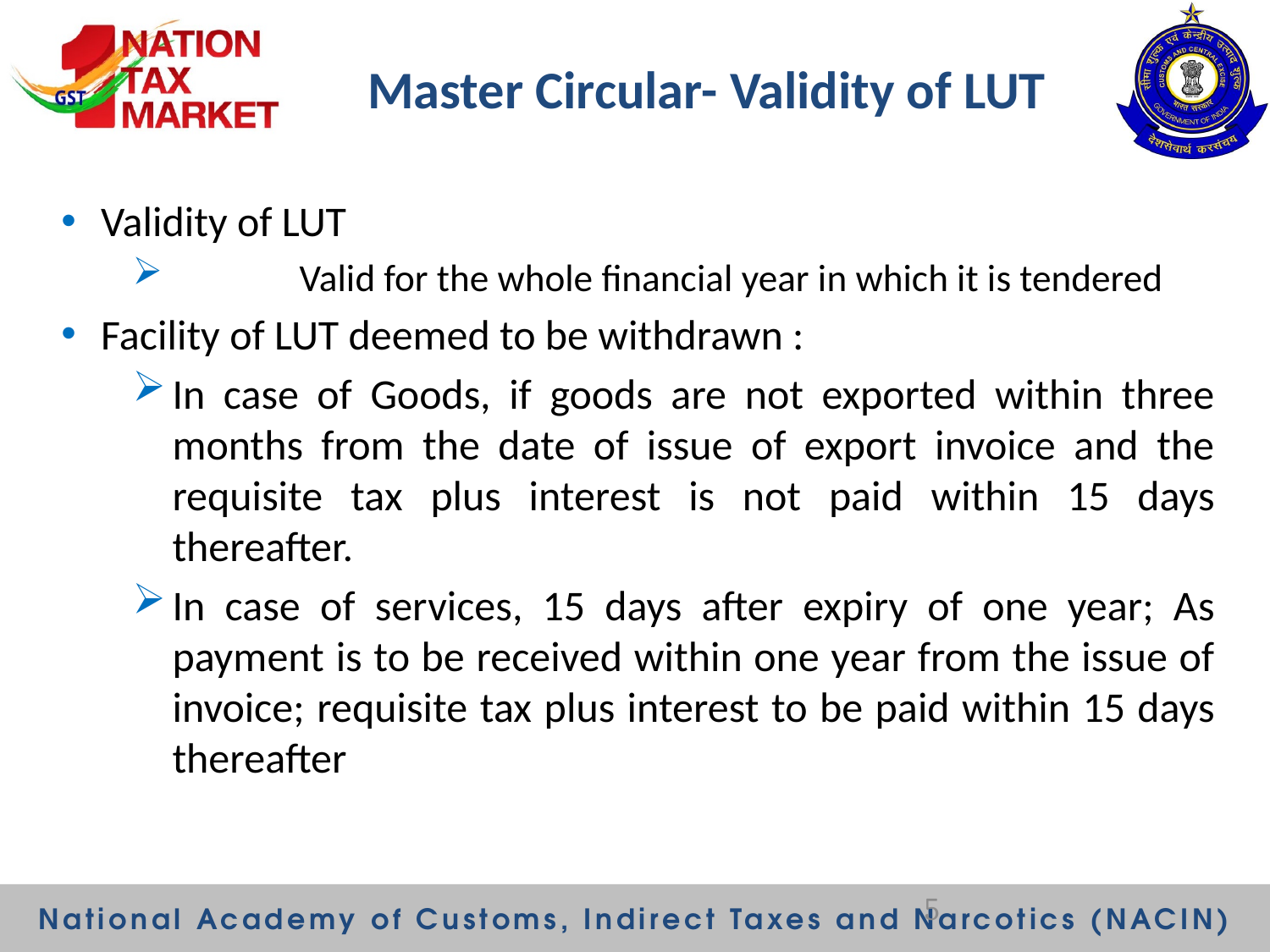

# Master Circular- Validity of LUT
Validity of LUT
	Valid for the whole financial year in which it is tendered
Facility of LUT deemed to be withdrawn :
In case of Goods, if goods are not exported within three months from the date of issue of export invoice and the requisite tax plus interest is not paid within 15 days thereafter.
In case of services, 15 days after expiry of one year; As payment is to be received within one year from the issue of invoice; requisite tax plus interest to be paid within 15 days thereafter

5
National Academy of Customs, Indirect Taxes and Narcotics (NACIN)